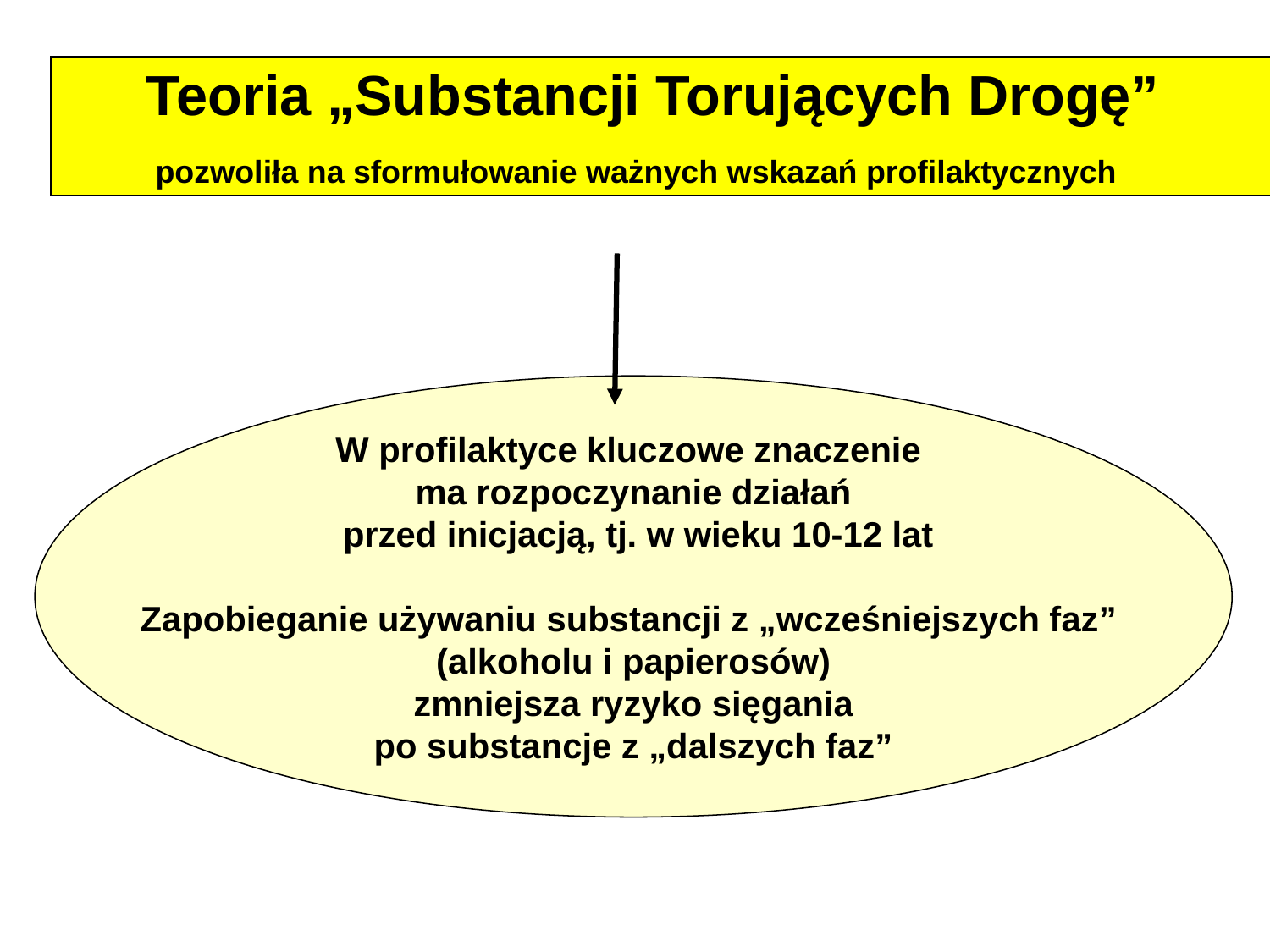

Teoria „Substancji Torujących Drogę”
pozwoliła na sformułowanie ważnych wskazań profilaktycznych
37

W profilaktyce kluczowe znaczenie
ma rozpoczynanie działań
 przed inicjacją, tj. w wieku 10-12 lat

Zapobieganie używaniu substancji z „wcześniejszych faz”
(alkoholu i papierosów)
 zmniejsza ryzyko sięgania
po substancje z „dalszych faz”